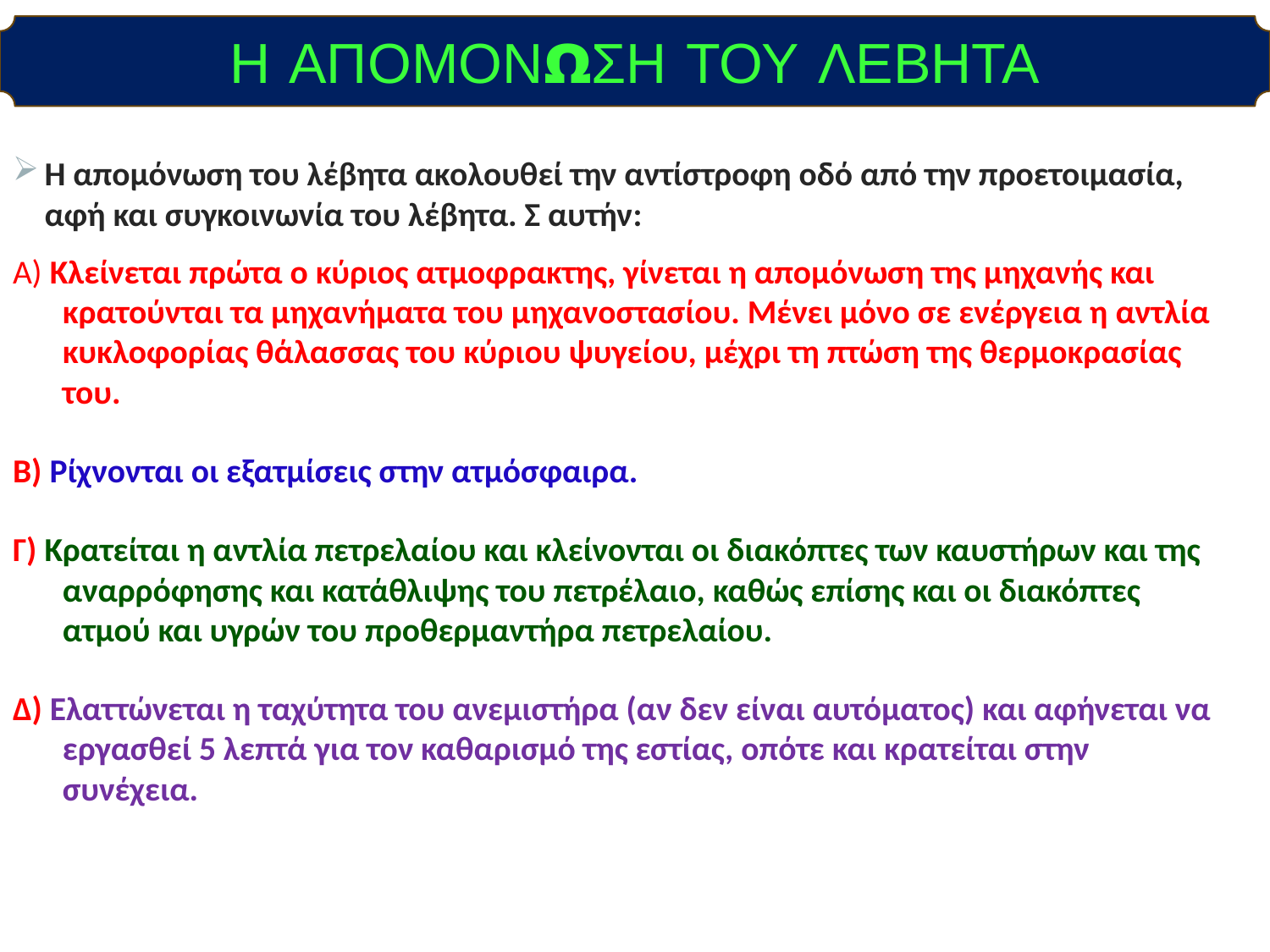

Η ΑΠΟΜΟΝΩΣΗ ΤΟΥ ΛΕΒΗΤΑ
Η απομόνωση του λέβητα ακολουθεί την αντίστροφη οδό από την προετοιμασία, αφή και συγκοινωνία του λέβητα. Σ αυτήν:
Α) Κλείνεται πρώτα ο κύριος ατμοφρακτης, γίνεται η απομόνωση της μηχανής και κρατούνται τα μηχανήματα του μηχανοστασίου. Μένει μόνο σε ενέργεια η αντλία κυκλοφορίας θάλασσας του κύριου ψυγείου, μέχρι τη πτώση της θερμοκρασίας του.
Β) Ρίχνονται οι εξατμίσεις στην ατμόσφαιρα.
Γ) Κρατείται η αντλία πετρελαίου και κλείνονται οι διακόπτες των καυστήρων και της αναρρόφησης και κατάθλιψης του πετρέλαιο, καθώς επίσης και οι διακόπτες ατμού και υγρών του προθερμαντήρα πετρελαίου.
Δ) Ελαττώνεται η ταχύτητα του ανεμιστήρα (αν δεν είναι αυτόματος) και αφήνεται να εργασθεί 5 λεπτά για τον καθαρισμό της εστίας, οπότε και κρατείται στην συνέχεια.